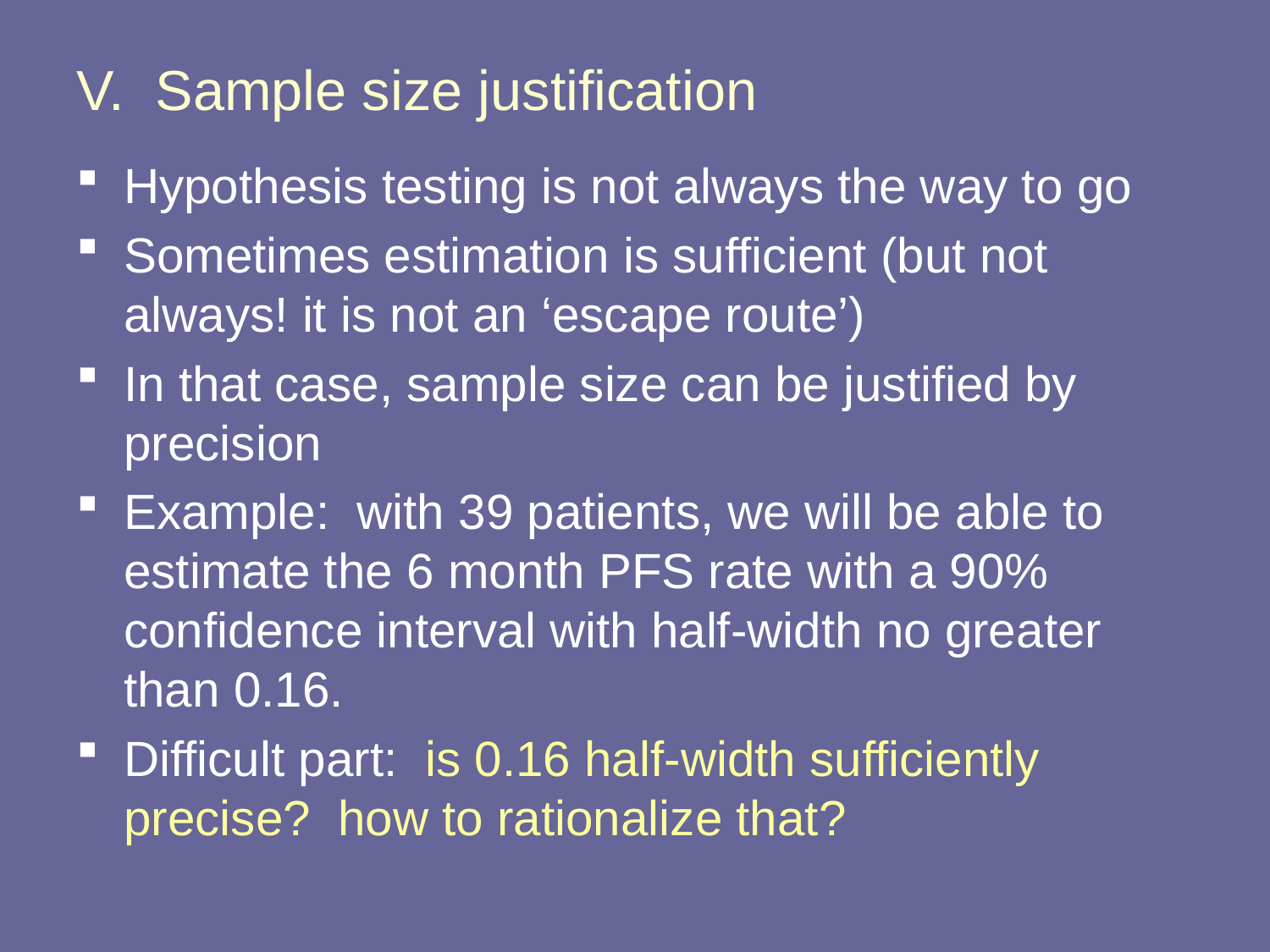

# V.  Sample size justification
Hypothesis testing is not always the way to go
Sometimes estimation is sufficient (but not always! it is not an ‘escape route’)
In that case, sample size can be justified by precision
Example:  with 39 patients, we will be able to estimate the 6 month PFS rate with a 90% confidence interval with half-width no greater than 0.16.
Difficult part:  is 0.16 half-width sufficiently precise?  how to rationalize that?